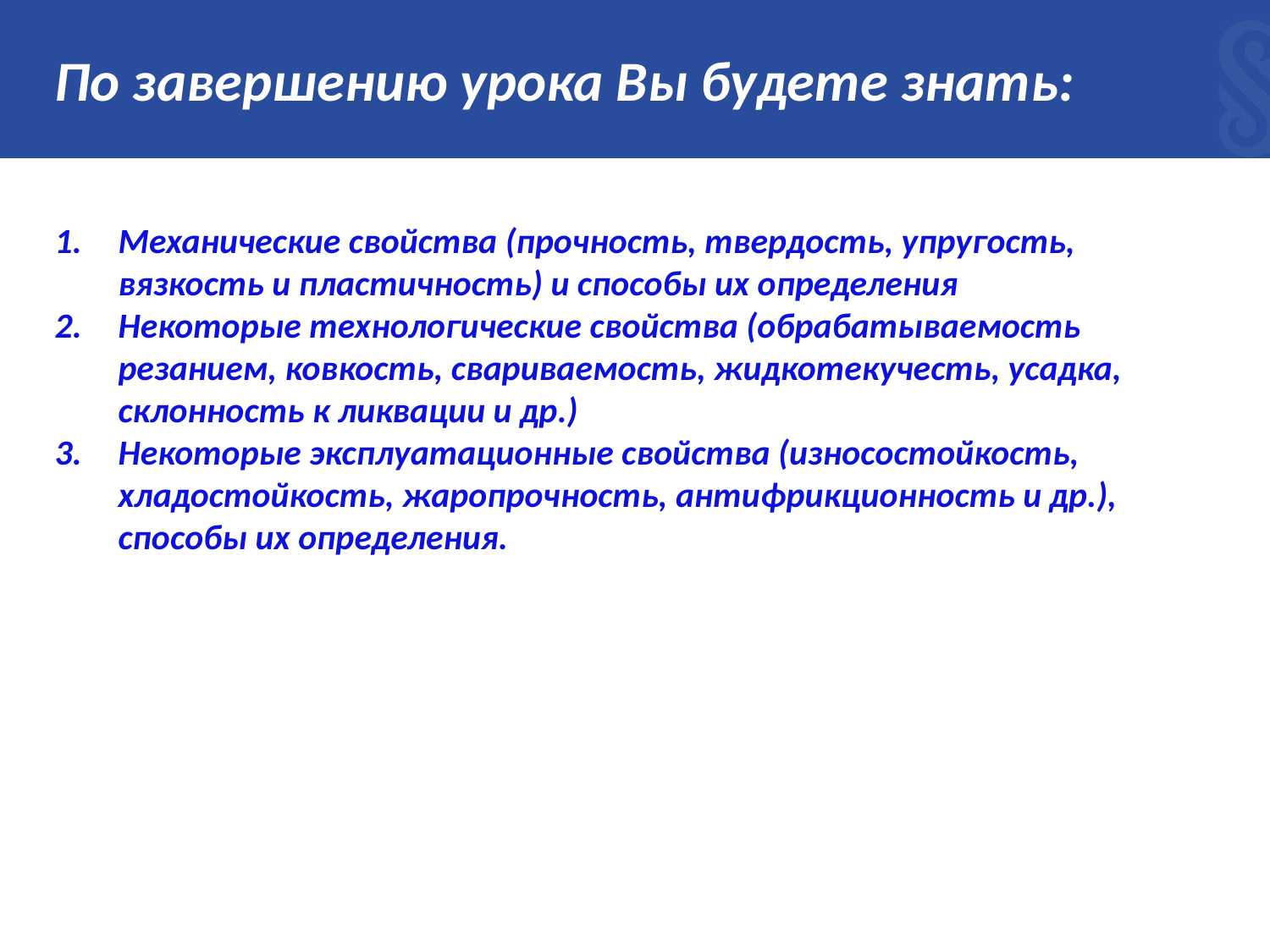

# По завершению урока Вы будете знать:
Механические свойства (прочность, твердость, упругость, вязкость и пластичность) и способы их определения
Некоторые технологические свойства (обрабатываемость резанием, ковкость, свариваемость, жидкотекучесть, усадка, склонность к ликвации и др.)
Некоторые эксплуатационные свойства (износостойкость, хладостойкость, жаропрочность, антифрикционность и др.), способы их определения.